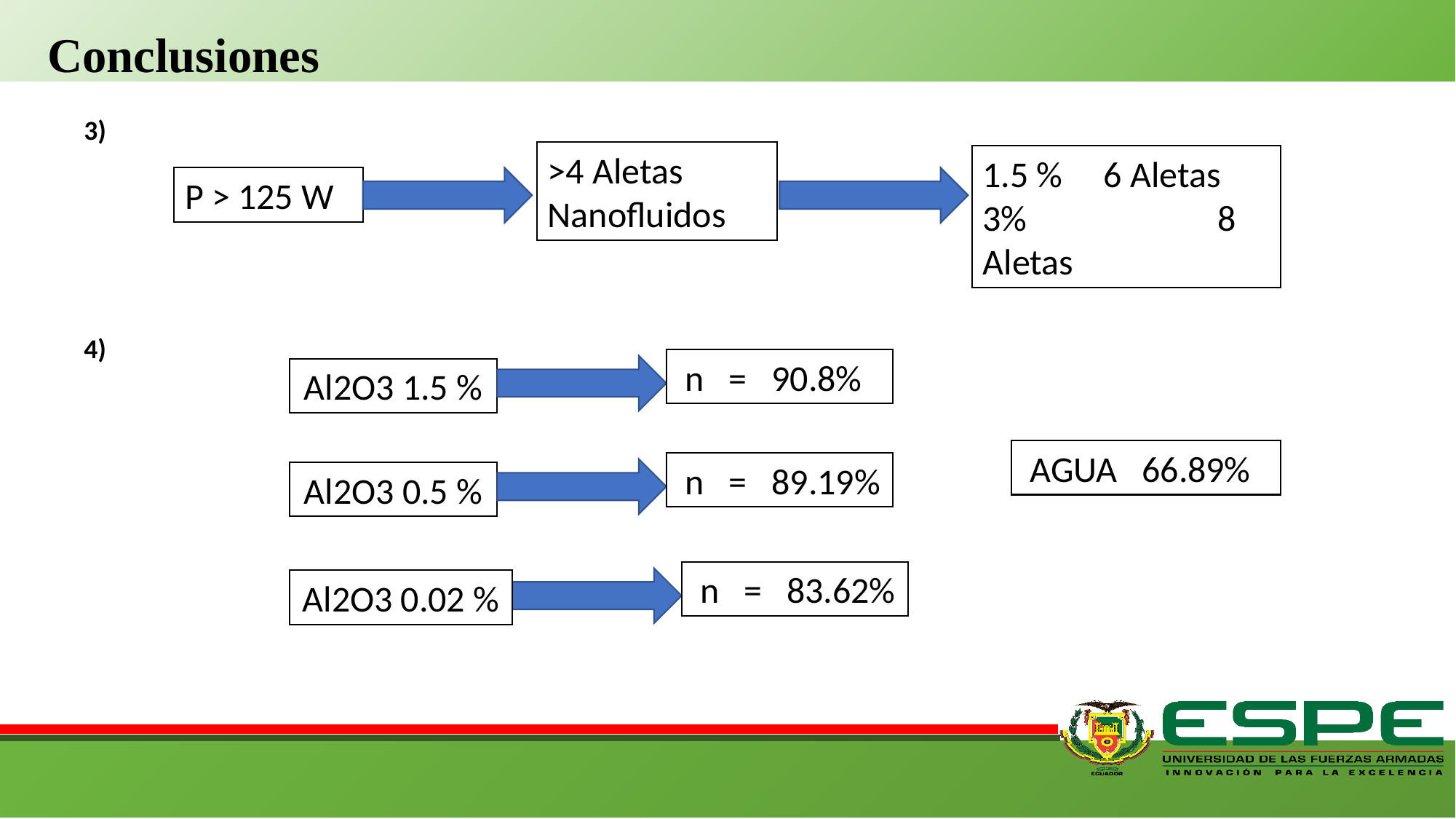

Conclusiones
3)
>4 Aletas
Nanofluidos
1.5 %     6 Aletas
3%		  8 Aletas

P > 125 W

4)
 n   =   90.8%

Al2O3 1.5 %
 AGUA   66.89%
 n   =   89.19%

Al2O3 0.5 %
 n   =   83.62%

Al2O3 0.02 %